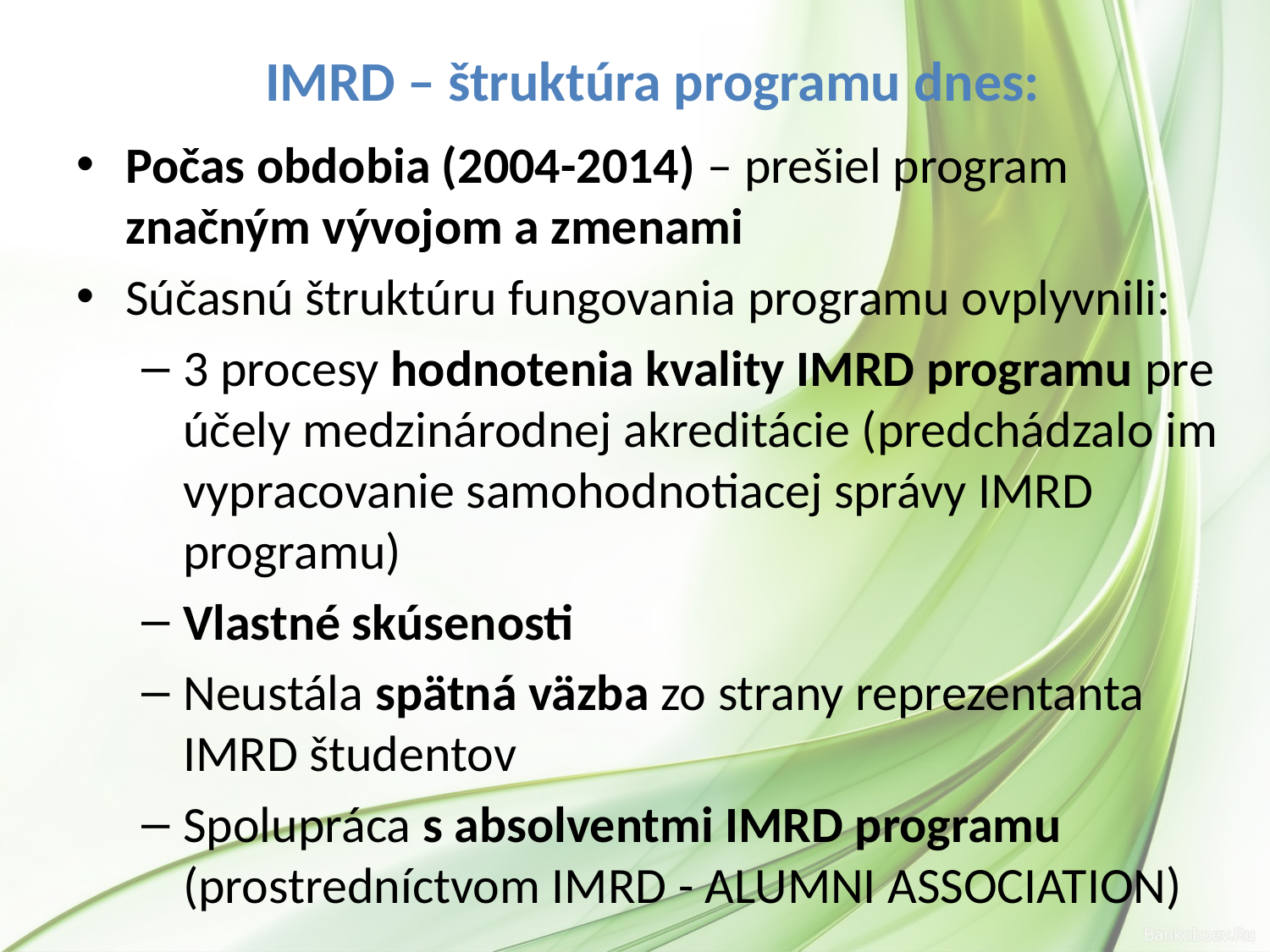

# IMRD – štruktúra programu dnes:
Počas obdobia (2004-2014) – prešiel program značným vývojom a zmenami
Súčasnú štruktúru fungovania programu ovplyvnili:
3 procesy hodnotenia kvality IMRD programu pre účely medzinárodnej akreditácie (predchádzalo im vypracovanie samohodnotiacej správy IMRD programu)
Vlastné skúsenosti
Neustála spätná väzba zo strany reprezentanta IMRD študentov
Spolupráca s absolventmi IMRD programu (prostredníctvom IMRD - ALUMNI ASSOCIATION)